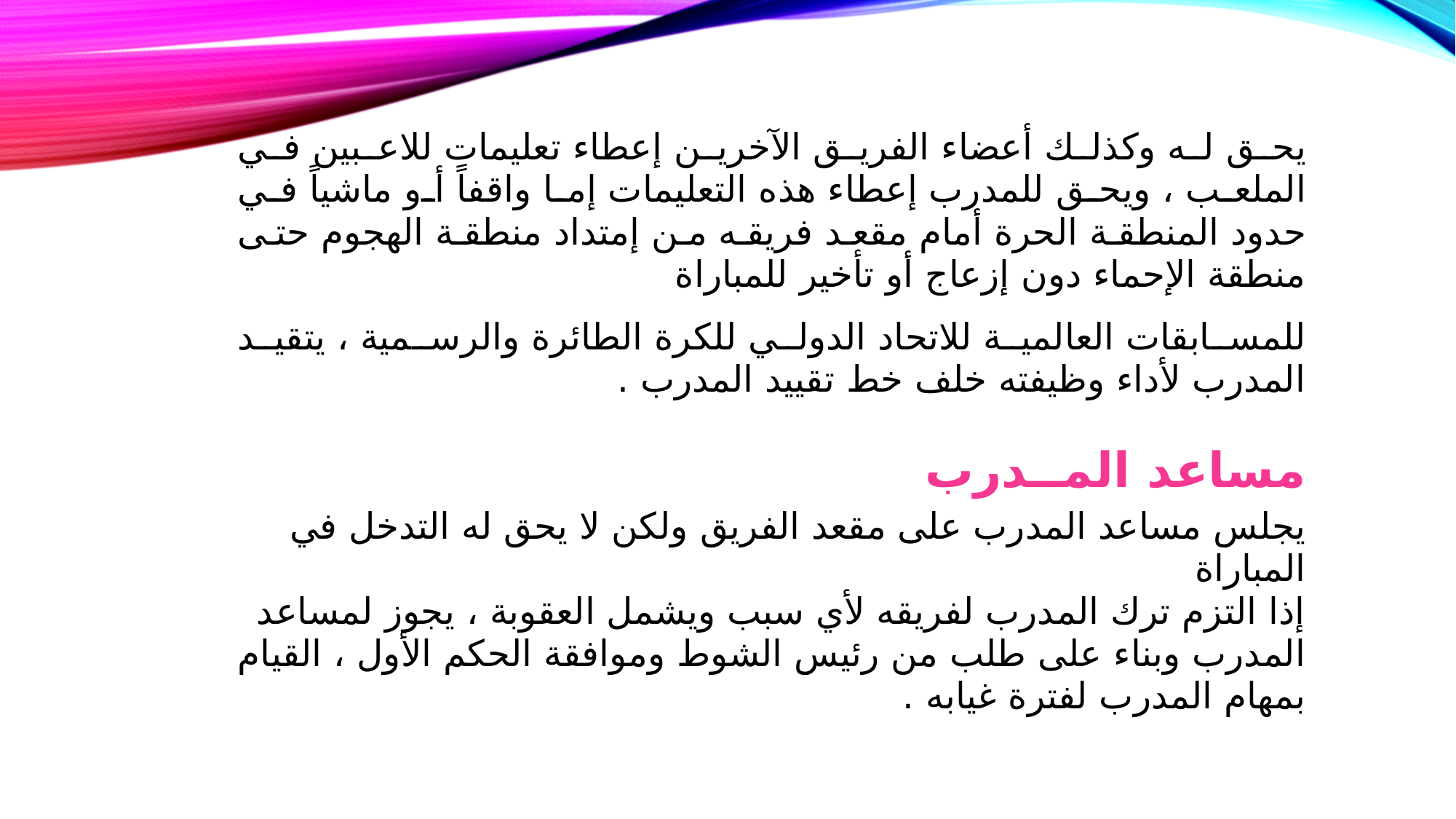

| يحق له وكذلك أعضاء الفريق الآخرين إعطاء تعليمات للاعبين في الملعب ، ويحق للمدرب إعطاء هذه التعليمات إما واقفاً أو ماشياً في حدود المنطقة الحرة أمام مقعد فريقه من إمتداد منطقة الهجوم حتى منطقة الإحماء دون إزعاج أو تأخير للمباراة |
| --- |
| للمسابقات العالمية للاتحاد الدولي للكرة الطائرة والرسمية ، يتقيد المدرب لأداء وظيفته خلف خط تقييد المدرب . |
| مساعد المــدرب |
| يجلس مساعد المدرب على مقعد الفريق ولكن لا يحق له التدخل في المباراة |
| إذا التزم ترك المدرب لفريقه لأي سبب ويشمل العقوبة ، يجوز لمساعد المدرب وبناء على طلب من رئيس الشوط وموافقة الحكم الأول ، القيام بمهام المدرب لفترة غيابه . |